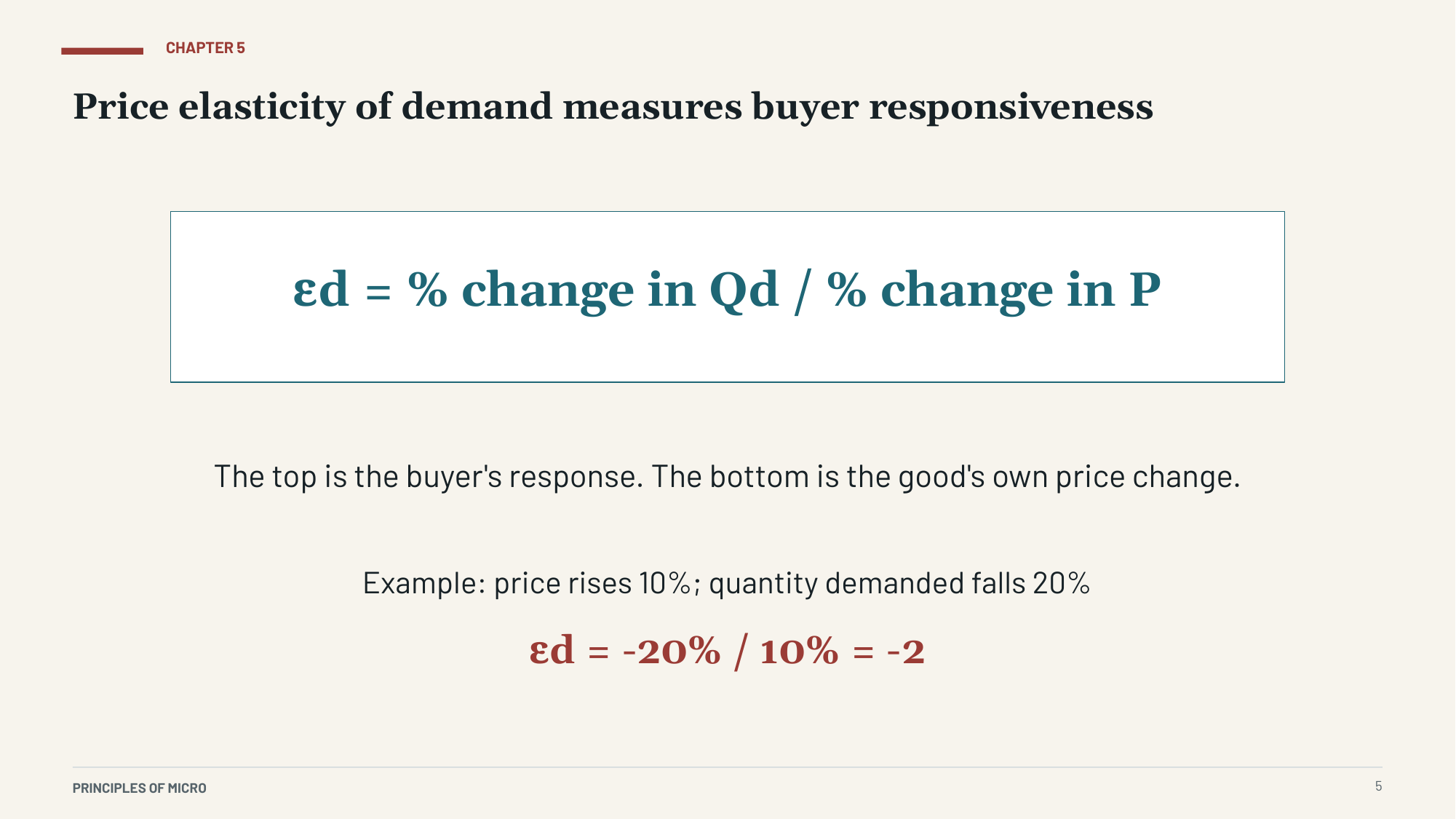

CHAPTER 5

Price elasticity of demand measures buyer responsiveness

εd = % change in Qd / % change in P
The top is the buyer's response. The bottom is the good's own price change.
Example: price rises 10%; quantity demanded falls 20%
εd = -20% / 10% = -2

5
PRINCIPLES OF MICRO